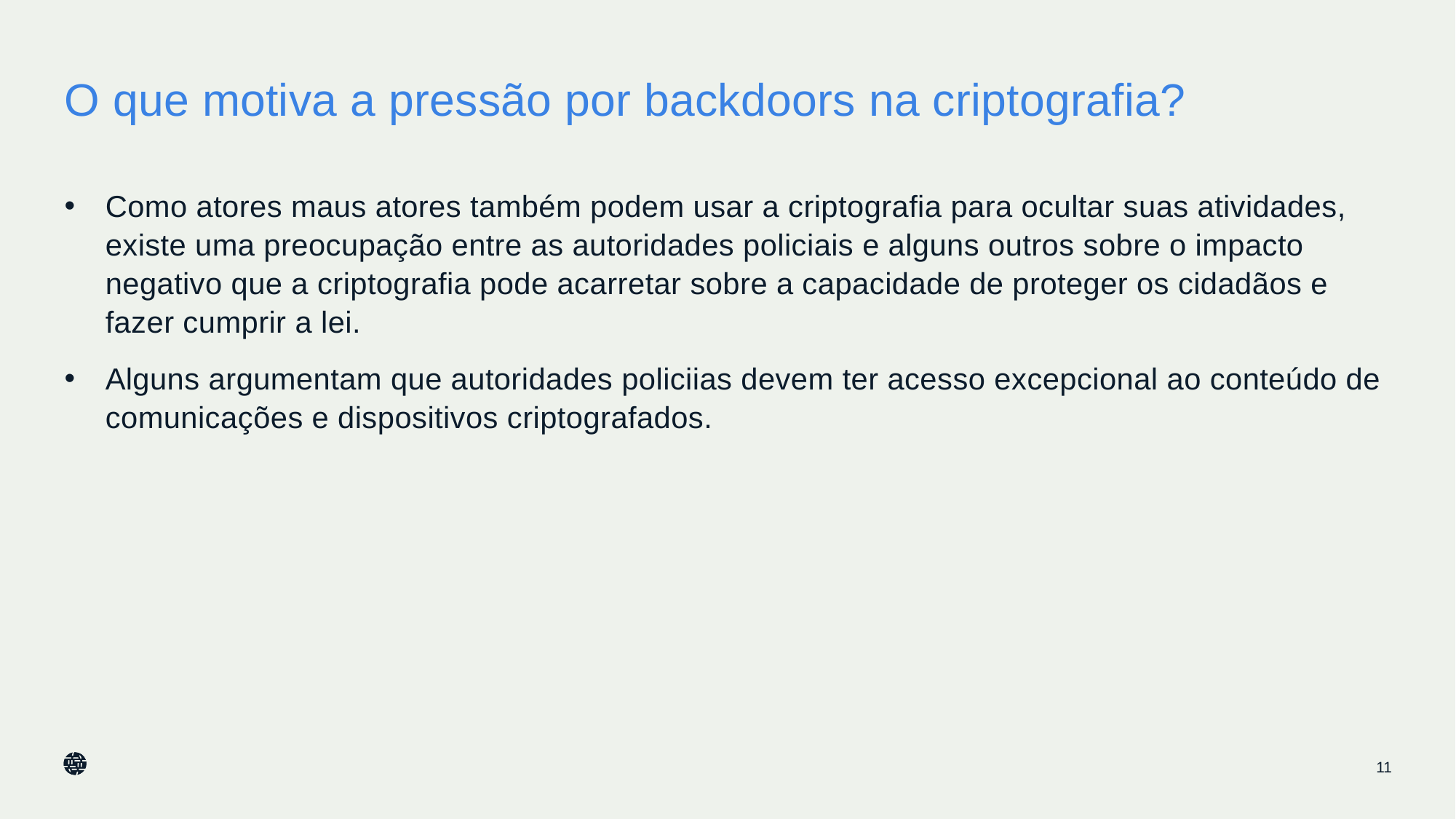

# O que motiva a pressão por backdoors na criptografia?
Como atores maus atores também podem usar a criptografia para ocultar suas atividades, existe uma preocupação entre as autoridades policiais e alguns outros sobre o impacto negativo que a criptografia pode acarretar sobre a capacidade de proteger os cidadãos e fazer cumprir a lei.
Alguns argumentam que autoridades policiias devem ter acesso excepcional ao conteúdo de comunicações e dispositivos criptografados.
11